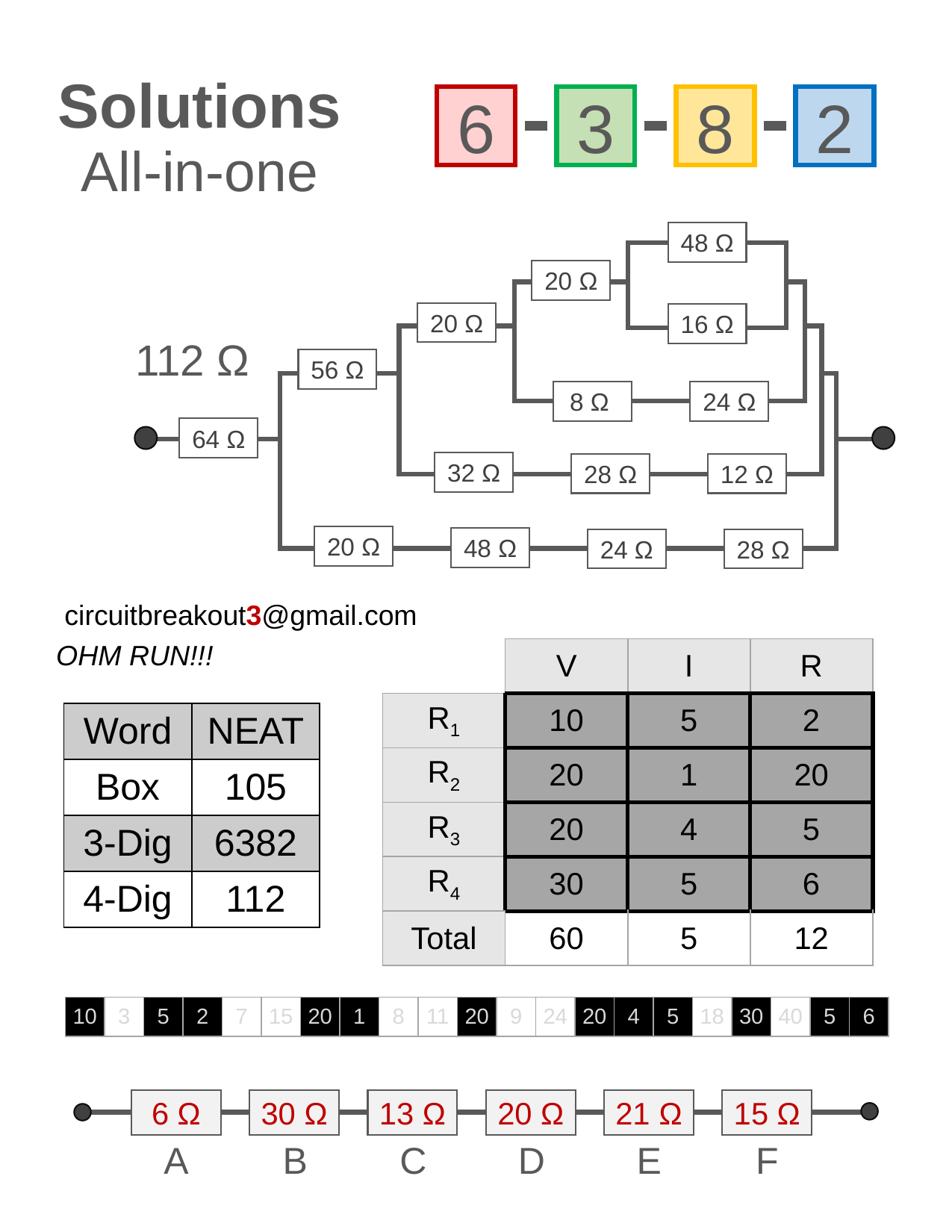

Solutions
6
3
8
2
All-in-one
48 Ω

20 Ω

20 Ω
16 Ω

56 Ω

8 Ω
24 Ω
64 Ω

32 Ω
28 Ω
12 Ω
20 Ω
48 Ω
24 Ω
28 Ω
112 Ω
circuitbreakout3@gmail.com
OHM RUN!!!
|  | V | I | R |
| --- | --- | --- | --- |
| R1 | 10 | 5 | 2 |
| R2 | 20 | 1 | 20 |
| R3 | 20 | 4 | 5 |
| R4 | 30 | 5 | 6 |
| Total | 60 | 5 | 12 |
| Word | NEAT |
| --- | --- |
| Box | 105 |
| 3-Dig | 6382 |
| 4-Dig | 112 |
| 10 | 3 | 5 | 2 | 7 | 15 | 20 | 1 | 8 | 11 | 20 | 9 | 24 | 20 | 4 | 5 | 18 | 30 | 40 | 5 | 6 |
| --- | --- | --- | --- | --- | --- | --- | --- | --- | --- | --- | --- | --- | --- | --- | --- | --- | --- | --- | --- | --- |
6 Ω
30 Ω
13 Ω
20 Ω
21 Ω
15 Ω

A
B
C
D
E
F